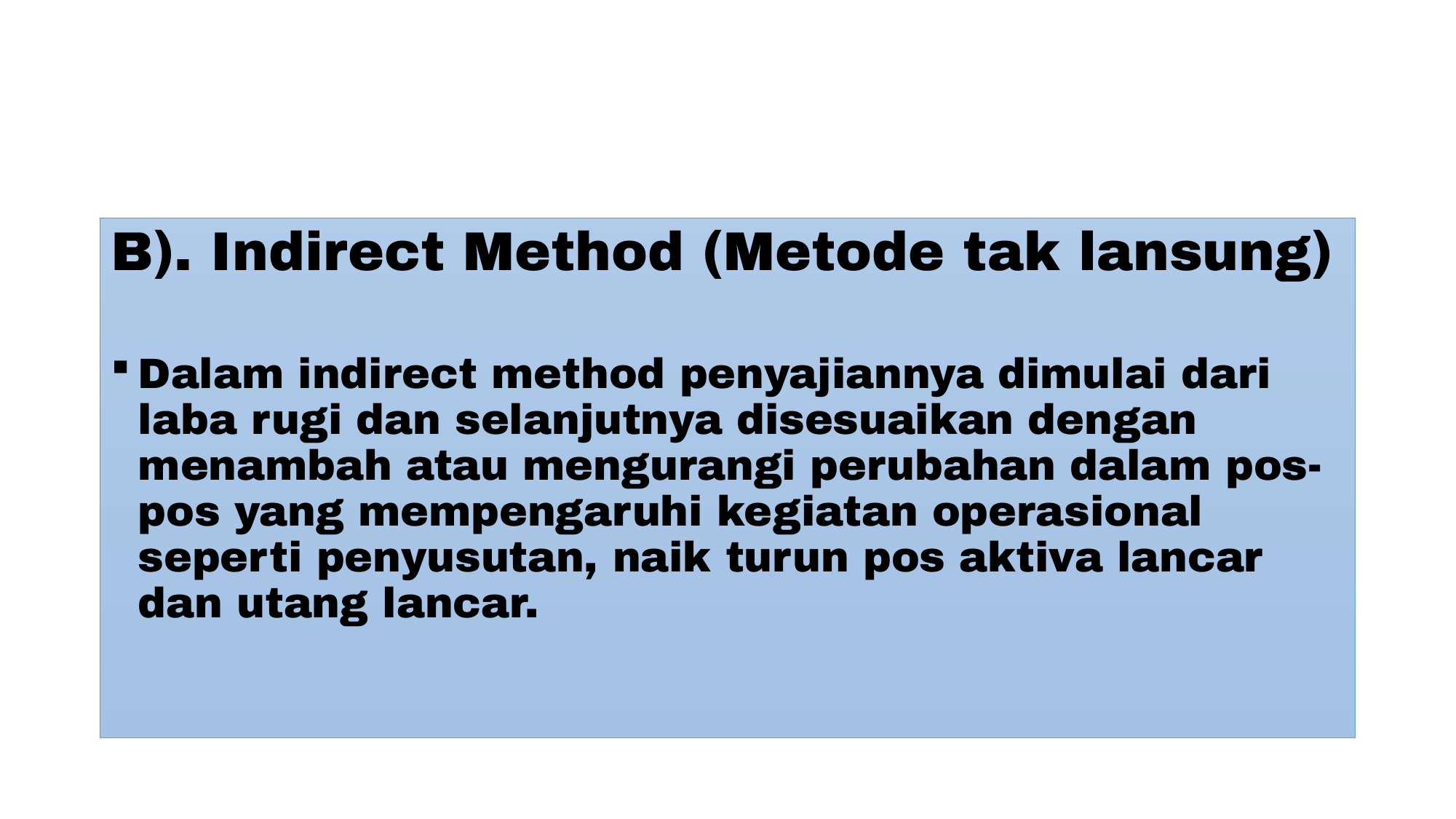

B). Indirect Method (Metode tak lansung)

Dalam indirect method penyajiannya dimulai dari laba rugi dan selanjutnya disesuaikan dengan menambah atau mengurangi perubahan dalam pos-pos yang mempengaruhi kegiatan operasional seperti penyusutan, naik turun pos aktiva lancar dan utang lancar.